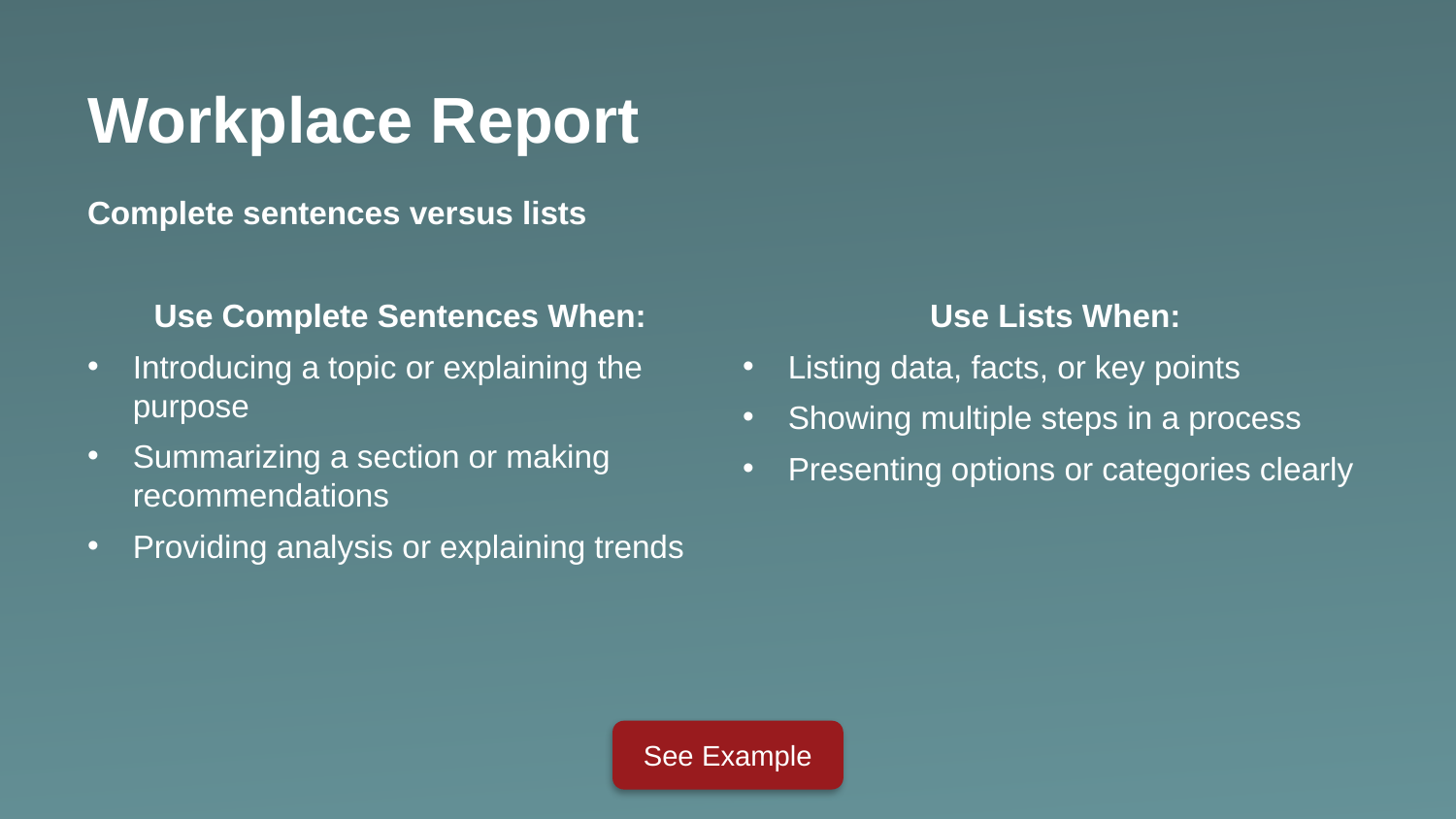

Workplace Report
Complete sentences versus lists
Use Complete Sentences When:
Introducing a topic or explaining the purpose
Summarizing a section or making recommendations
Providing analysis or explaining trends
Use Lists When:
Listing data, facts, or key points
Showing multiple steps in a process
Presenting options or categories clearly
See Example